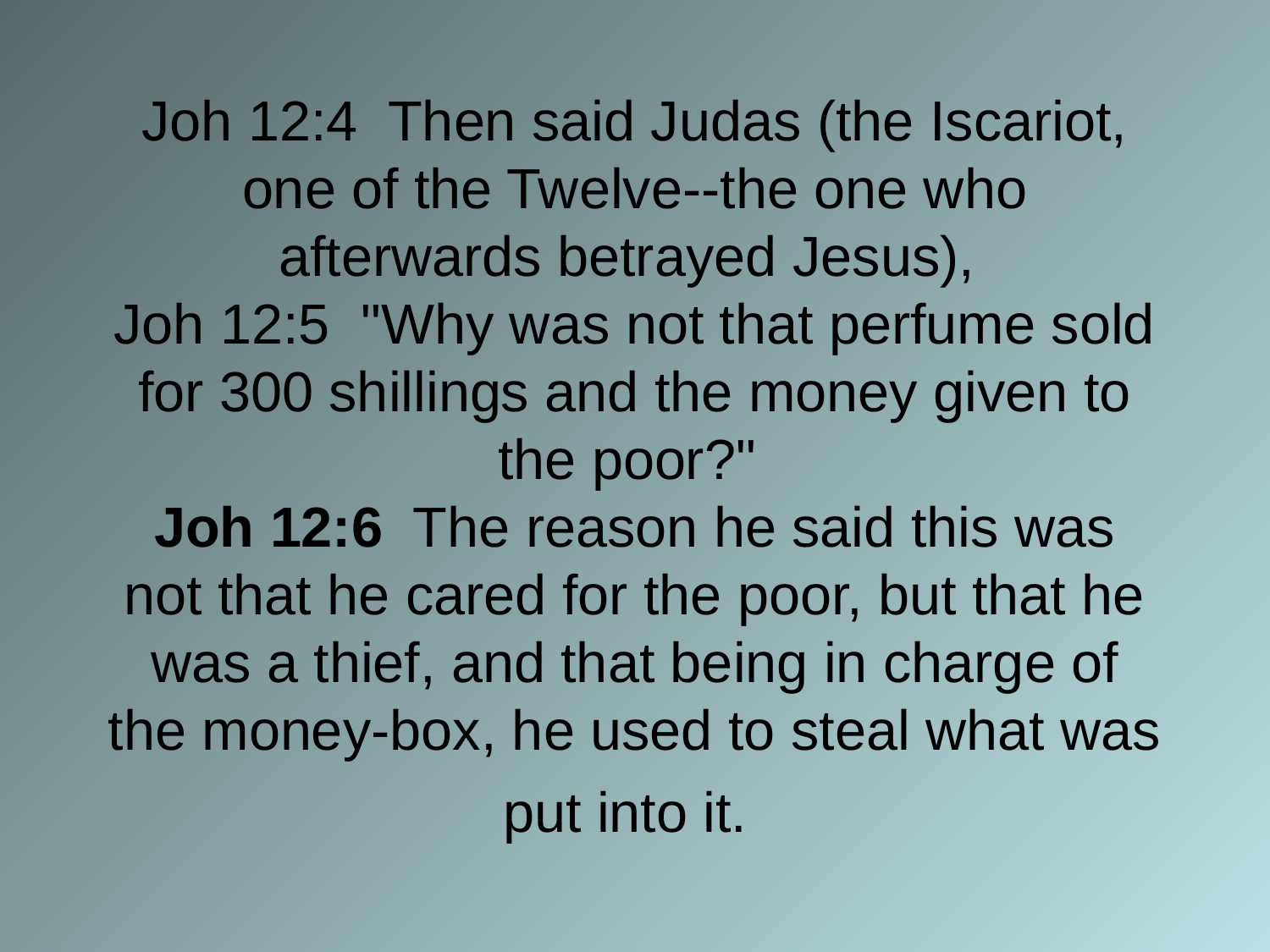

# Joh 12:4  Then said Judas (the Iscariot, one of the Twelve--the one who afterwards betrayed Jesus), Joh 12:5  "Why was not that perfume sold for 300 shillings and the money given to the poor?" Joh 12:6  The reason he said this was not that he cared for the poor, but that he was a thief, and that being in charge of the money-box, he used to steal what was put into it.